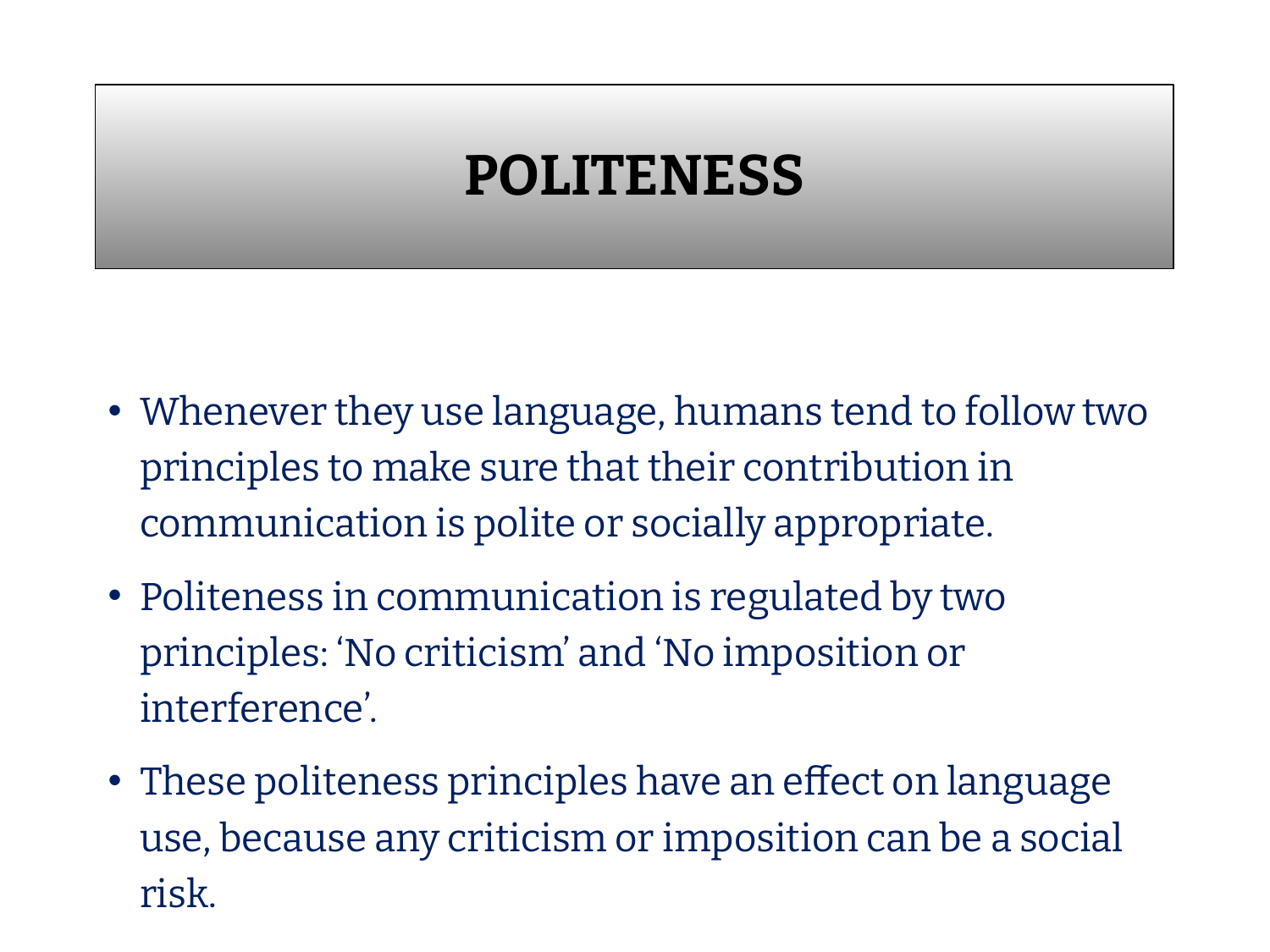

# Politeness

Whenever they use language, humans tend to follow two principles to make sure that their contribution in communication is polite or socially appropriate.
Politeness in communication is regulated by two principles: ‘No criticism’ and ‘No imposition or interference’.
These politeness principles have an effect on language use, because any criticism or imposition can be a social risk.